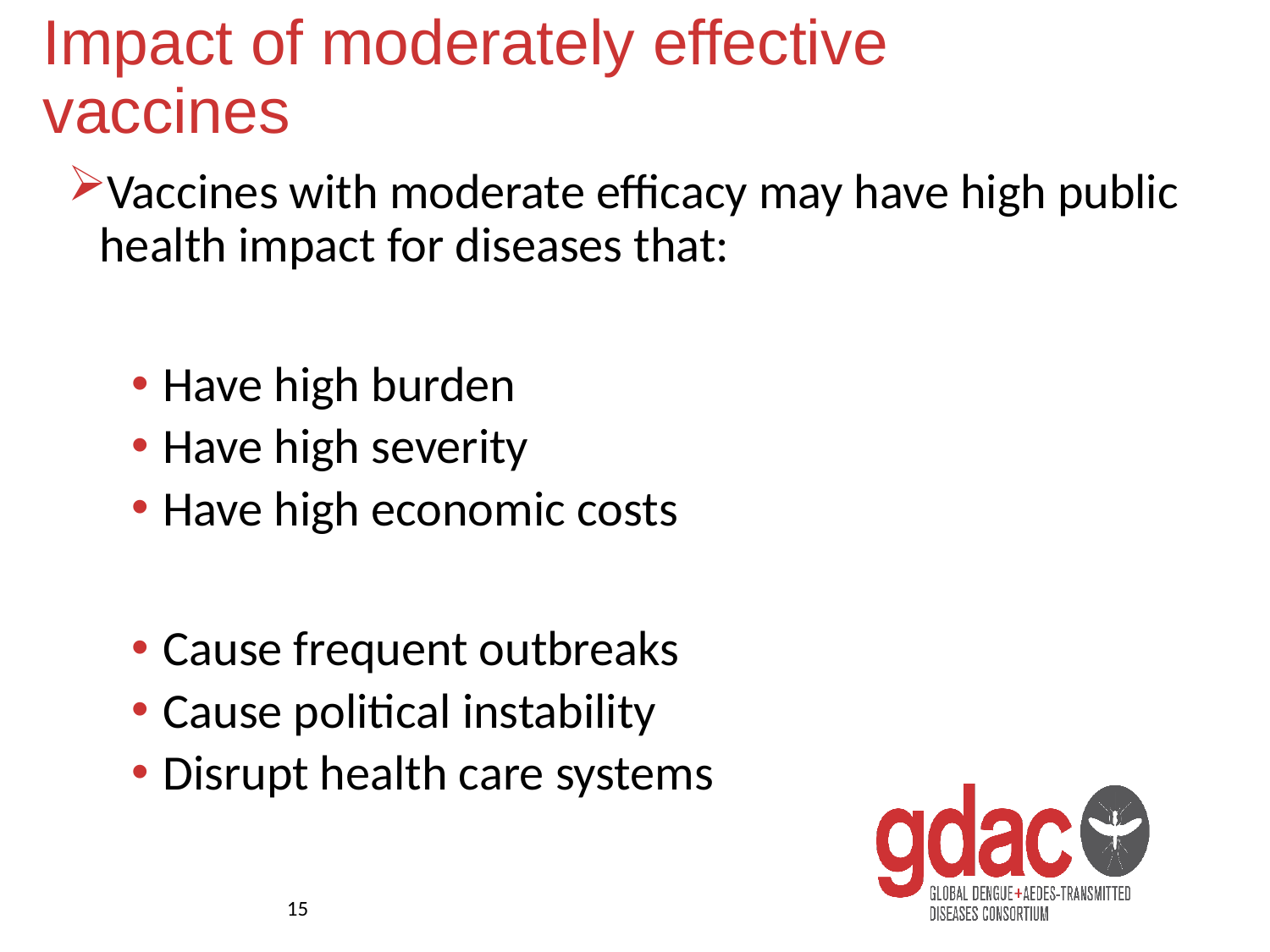

# Impact of moderately effective vaccines
Vaccines with moderate efficacy may have high public health impact for diseases that:

Have high burden
Have high severity
Have high economic costs

Cause frequent outbreaks
Cause political instability
Disrupt health care systems
15